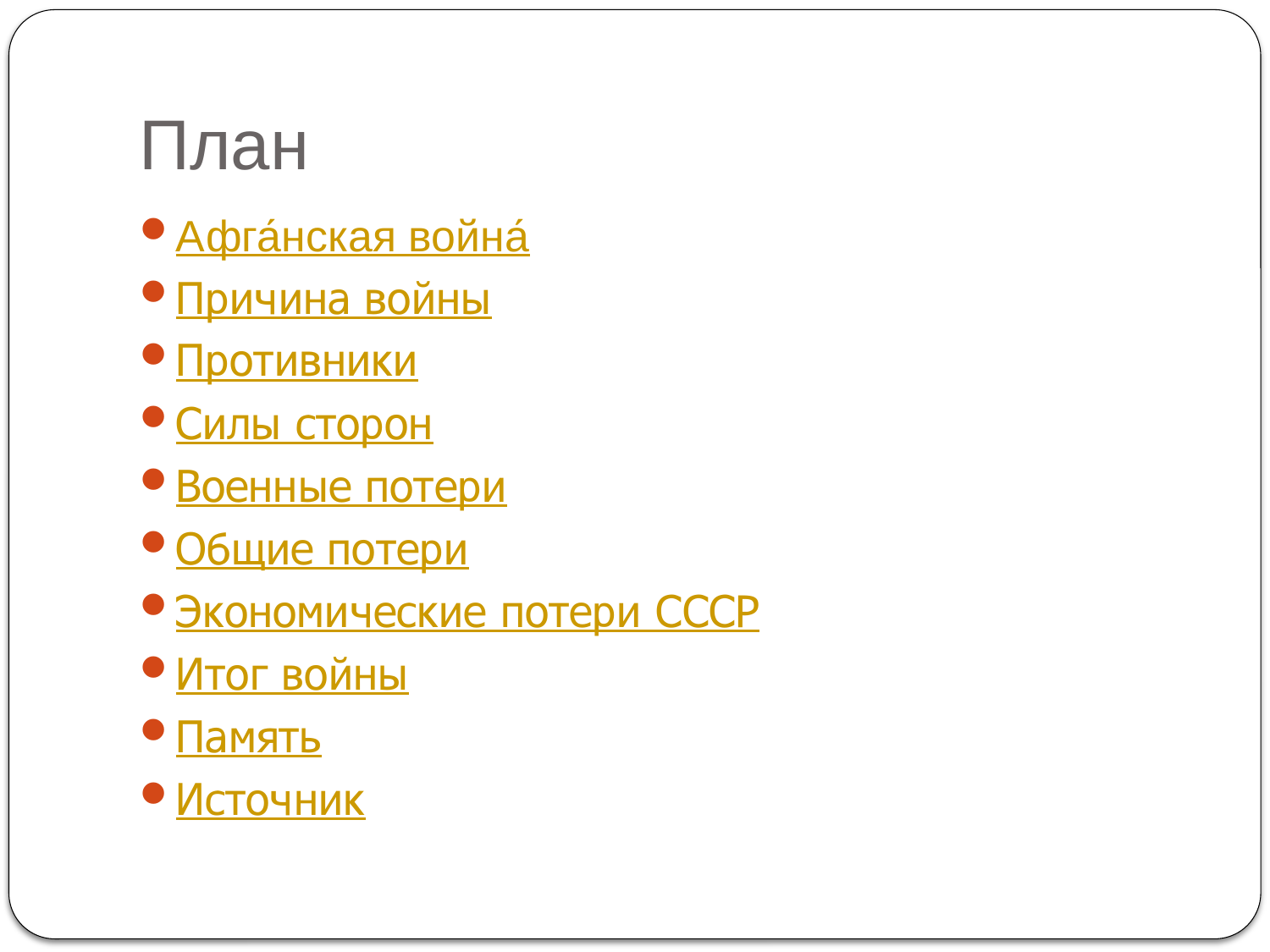

# План
Афга́нская война́
Причина войны
Противники
Силы сторон
Военные потери
Общие потери
Экономические потери СССР
Итог войны
Память
Источник